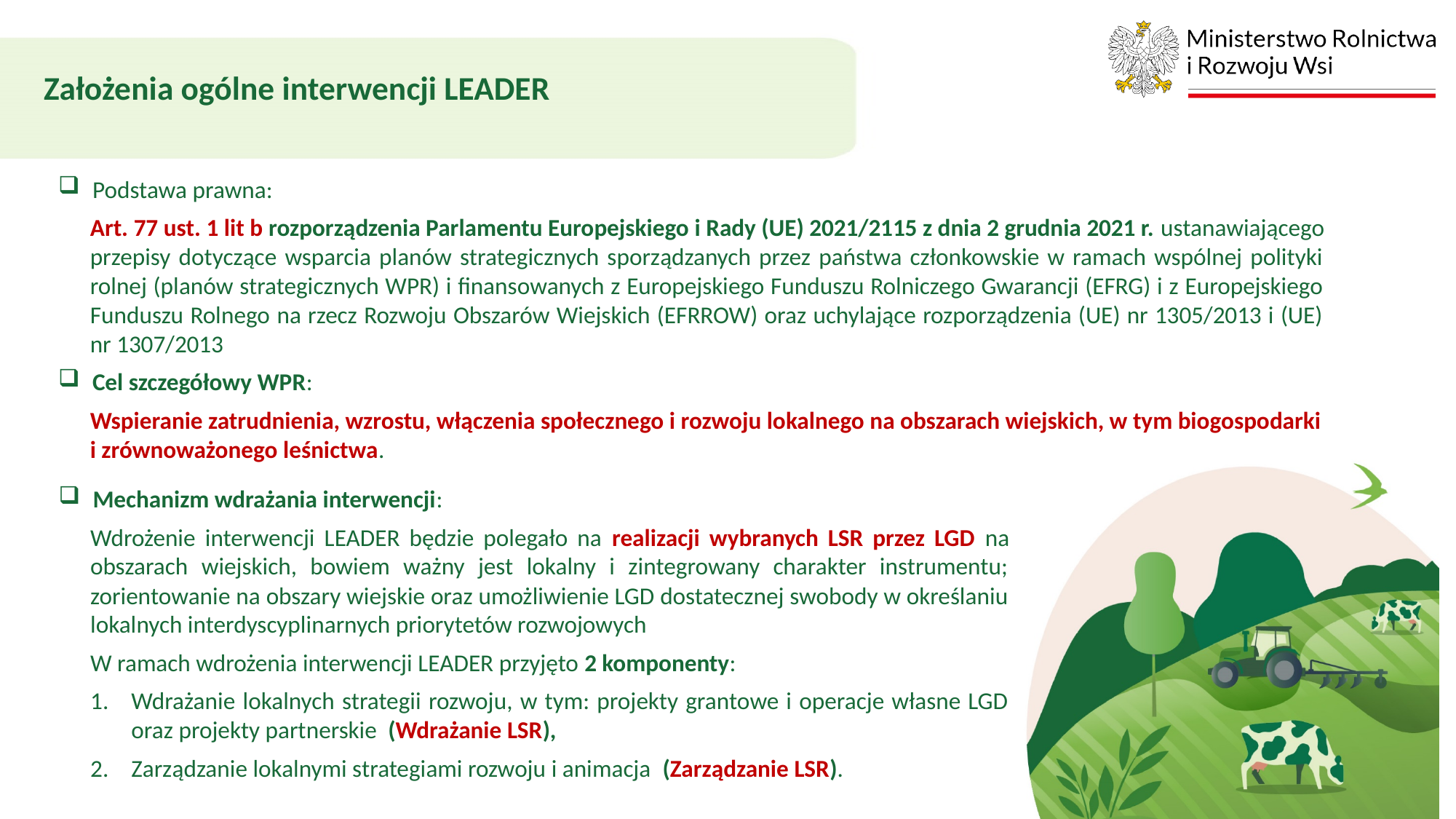

Założenia ogólne interwencji LEADER
Podstawa prawna:
Art. 77 ust. 1 lit b rozporządzenia Parlamentu Europejskiego i Rady (UE) 2021/2115 z dnia 2 grudnia 2021 r. ustanawiającego przepisy dotyczące wsparcia planów strategicznych sporządzanych przez państwa członkowskie w ramach wspólnej polityki rolnej (planów strategicznych WPR) i finansowanych z Europejskiego Funduszu Rolniczego Gwarancji (EFRG) i z Europejskiego Funduszu Rolnego na rzecz Rozwoju Obszarów Wiejskich (EFRROW) oraz uchylające rozporządzenia (UE) nr 1305/2013 i (UE) nr 1307/2013
Cel szczegółowy WPR:
Wspieranie zatrudnienia, wzrostu, włączenia społecznego i rozwoju lokalnego na obszarach wiejskich, w tym biogospodarki i zrównoważonego leśnictwa.
Mechanizm wdrażania interwencji:
Wdrożenie interwencji LEADER będzie polegało na realizacji wybranych LSR przez LGD na obszarach wiejskich, bowiem ważny jest lokalny i zintegrowany charakter instrumentu; zorientowanie na obszary wiejskie oraz umożliwienie LGD dostatecznej swobody w określaniu lokalnych interdyscyplinarnych priorytetów rozwojowych
W ramach wdrożenia interwencji LEADER przyjęto 2 komponenty:
Wdrażanie lokalnych strategii rozwoju, w tym: projekty grantowe i operacje własne LGD oraz projekty partnerskie  (Wdrażanie LSR),
Zarządzanie lokalnymi strategiami rozwoju i animacja  (Zarządzanie LSR).